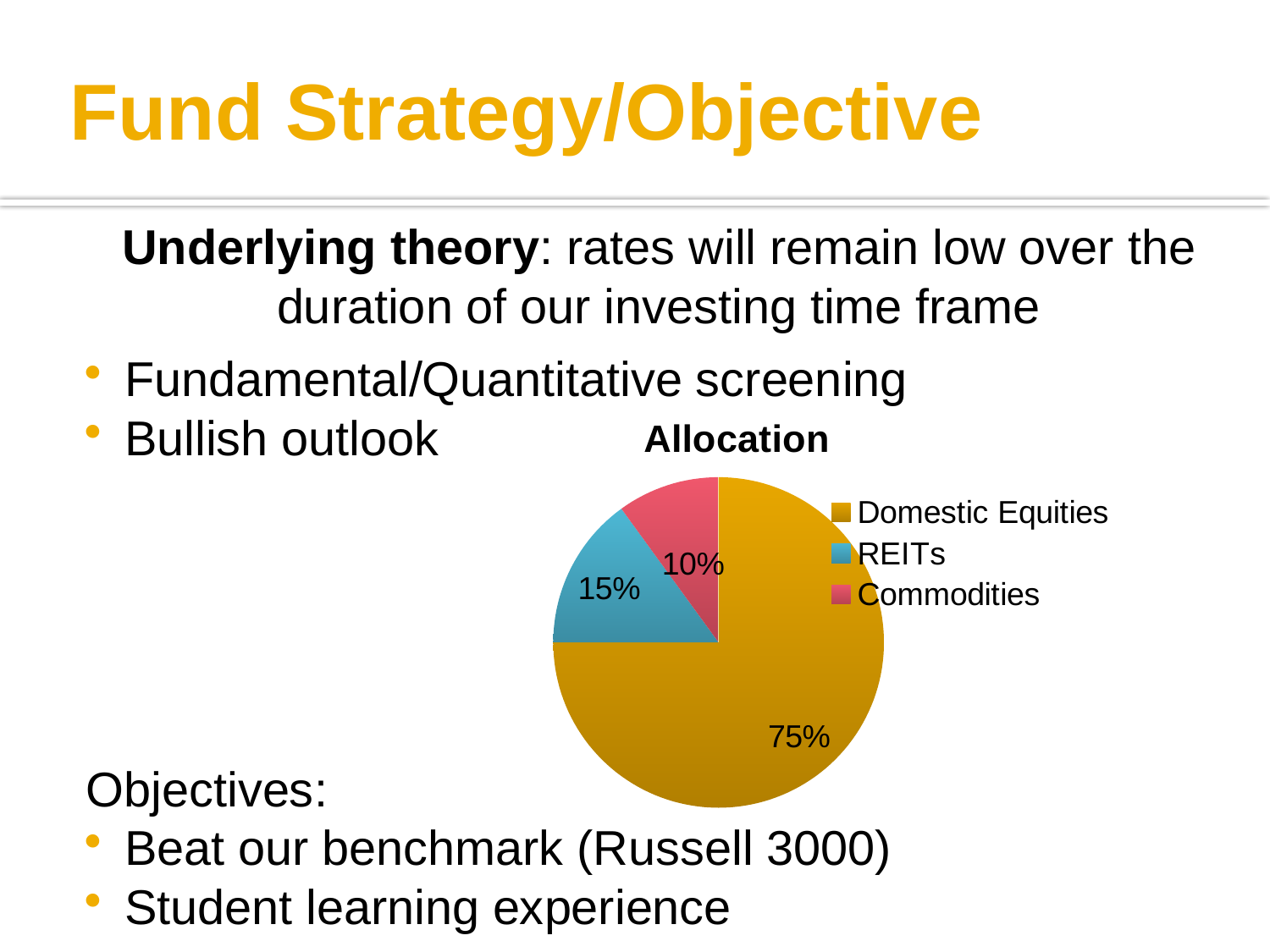

# Fund Strategy/Objective
Underlying theory: rates will remain low over the
duration of our investing time frame

Fundamental/Quantitative screening
Bullish outlook

Objectives:
Beat our benchmark (Russell 3000)
Student learning experience

### Chart: Allocation

| Category | Allocation |
|---|---|
| Domestic Equities | 0.75 |
| REITs | 0.15 |
| Commodities | 0.1 |